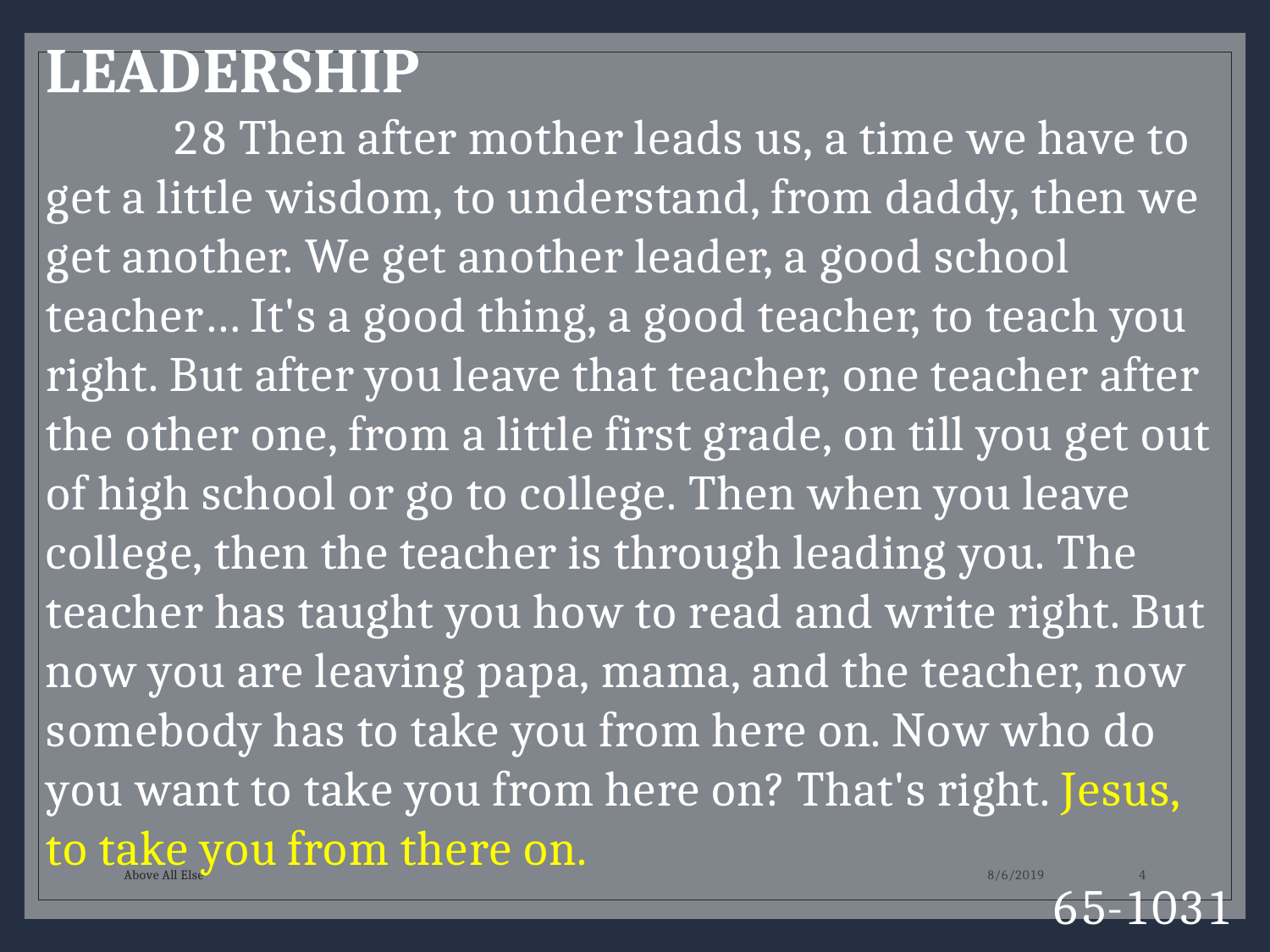

LEADERSHIP
	28 Then after mother leads us, a time we have to get a little wisdom, to understand, from daddy, then we get another. We get another leader, a good school teacher… It's a good thing, a good teacher, to teach you right. But after you leave that teacher, one teacher after the other one, from a little first grade, on till you get out of high school or go to college. Then when you leave college, then the teacher is through leading you. The teacher has taught you how to read and write right. But now you are leaving papa, mama, and the teacher, now somebody has to take you from here on. Now who do you want to take you from here on? That's right. Jesus, to take you from there on.
65-1031
Above All Else
8/6/2019
4